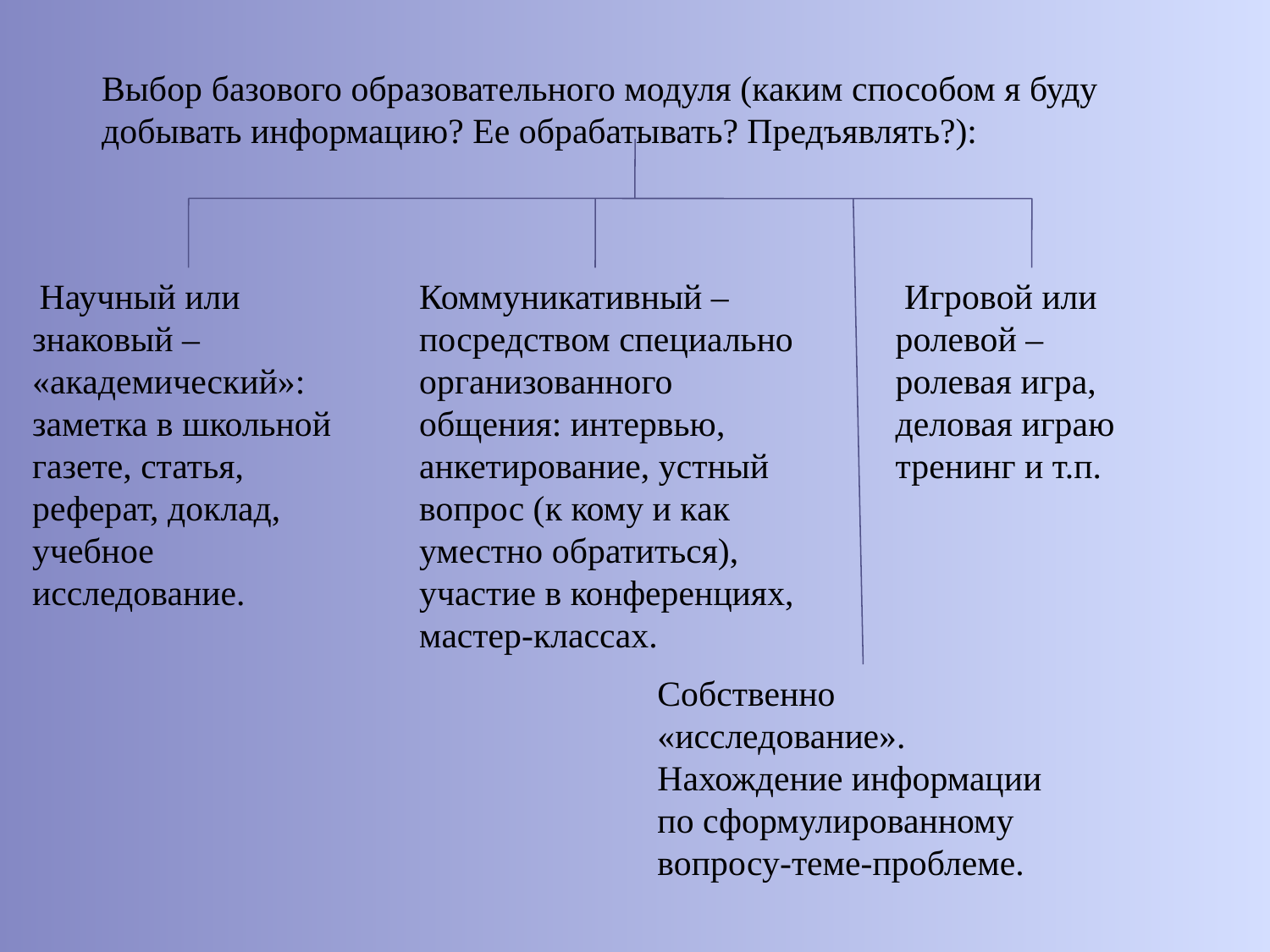

Выбор базового образовательного модуля (каким способом я буду добывать информацию? Ее обрабатывать? Предъявлять?):

 Научный или знаковый – «академический»: заметка в школьной газете, статья, реферат, доклад, учебное исследование.

Коммуникативный – посредством специально организованного общения: интервью, анкетирование, устный вопрос (к кому и как уместно обратиться), участие в конференциях, мастер-классах.

 Игровой или ролевой – ролевая игра, деловая играю тренинг и т.п.

Собственно «исследование». Нахождение информации по сформулированному вопросу-теме-проблеме.